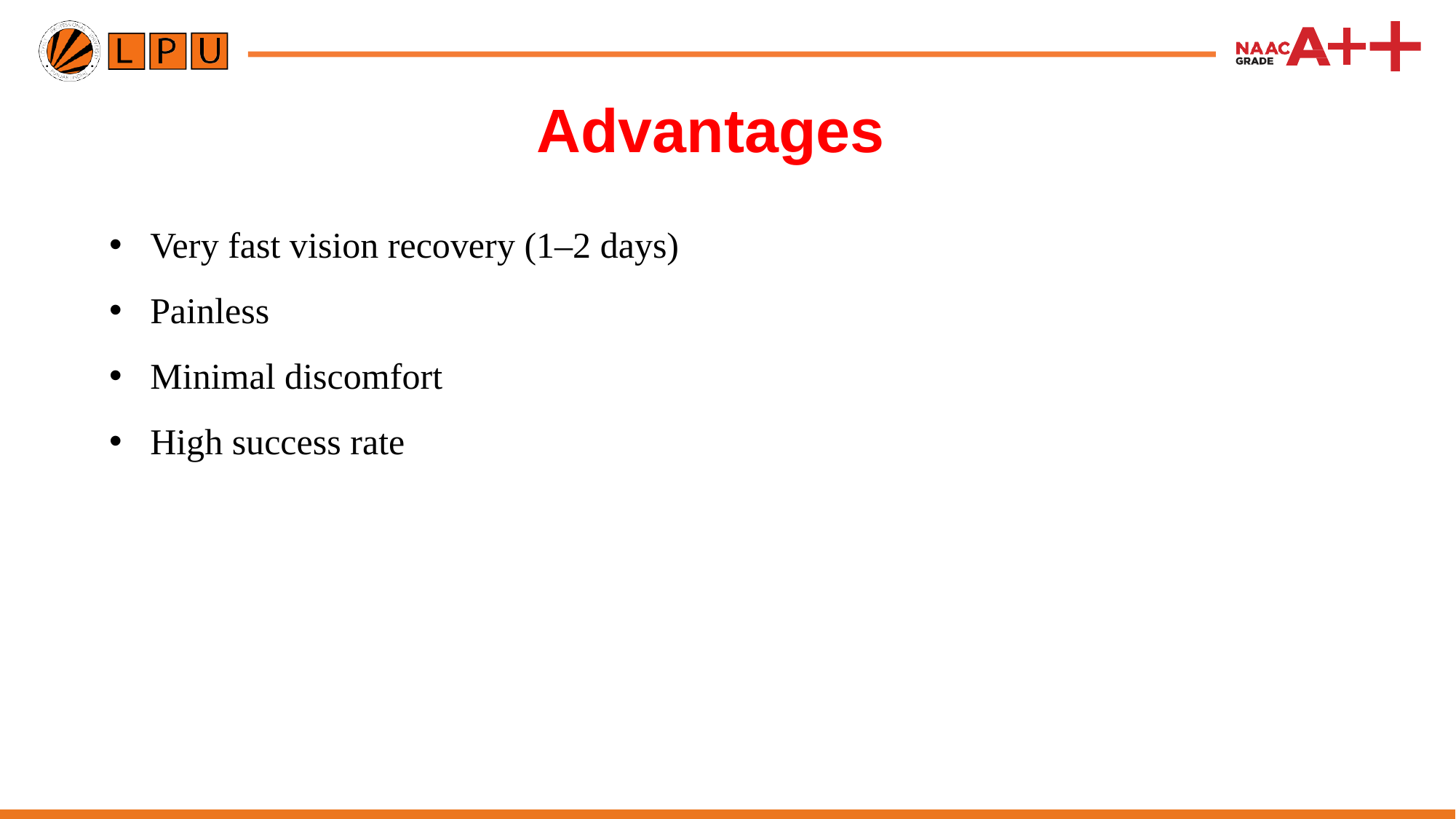

# Advantages
Very fast vision recovery (1–2 days)
Painless
Minimal discomfort
High success rate